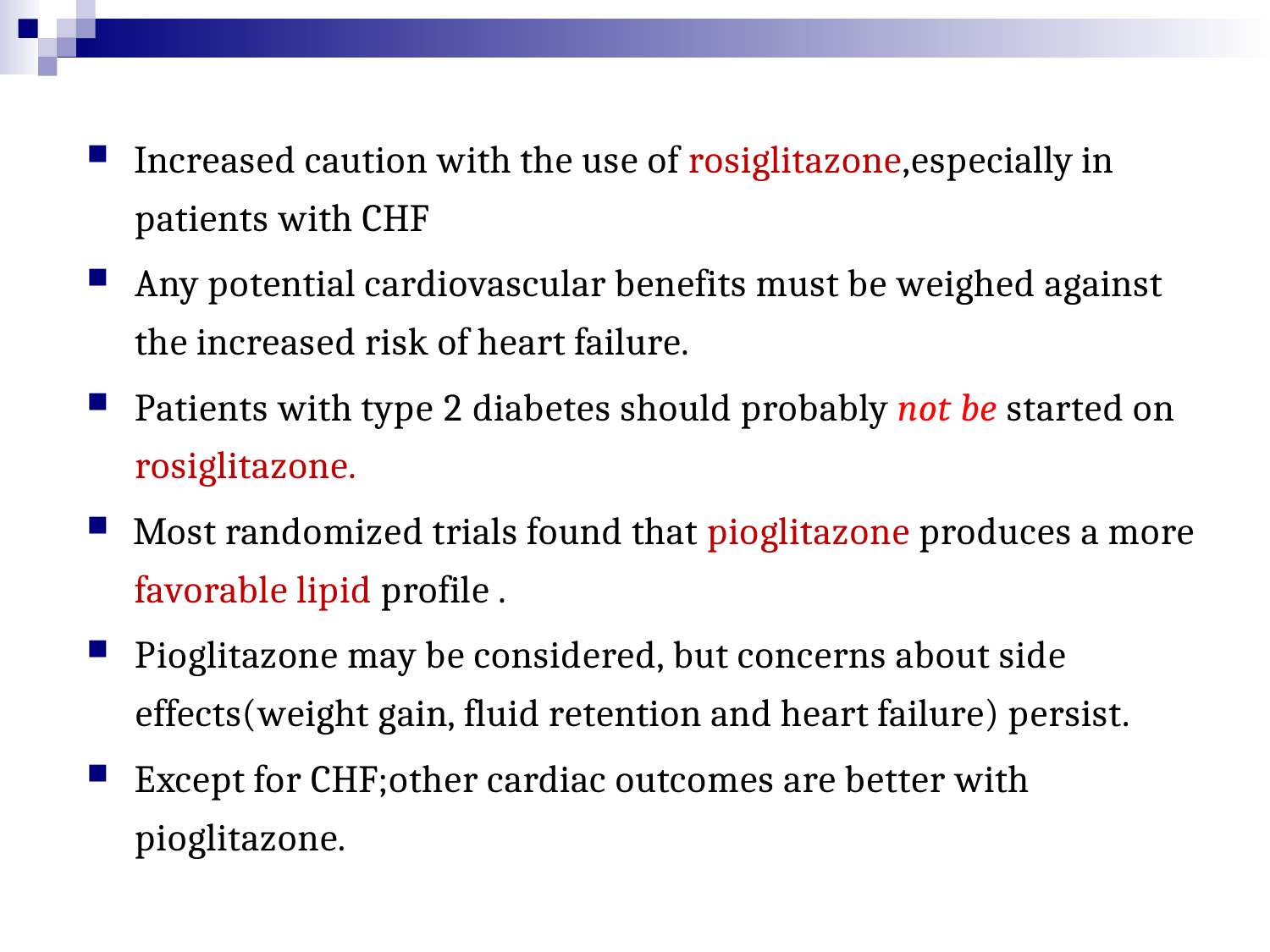

Increased caution with the use of rosiglitazone,especially in patients with CHF
Any potential cardiovascular benefits must be weighed against the increased risk of heart failure.
Patients with type 2 diabetes should probably not be started on rosiglitazone.
Most randomized trials found that pioglitazone produces a more favorable lipid profile .
Pioglitazone may be considered, but concerns about side effects(weight gain, fluid retention and heart failure) persist.
Except for CHF;other cardiac outcomes are better with pioglitazone.